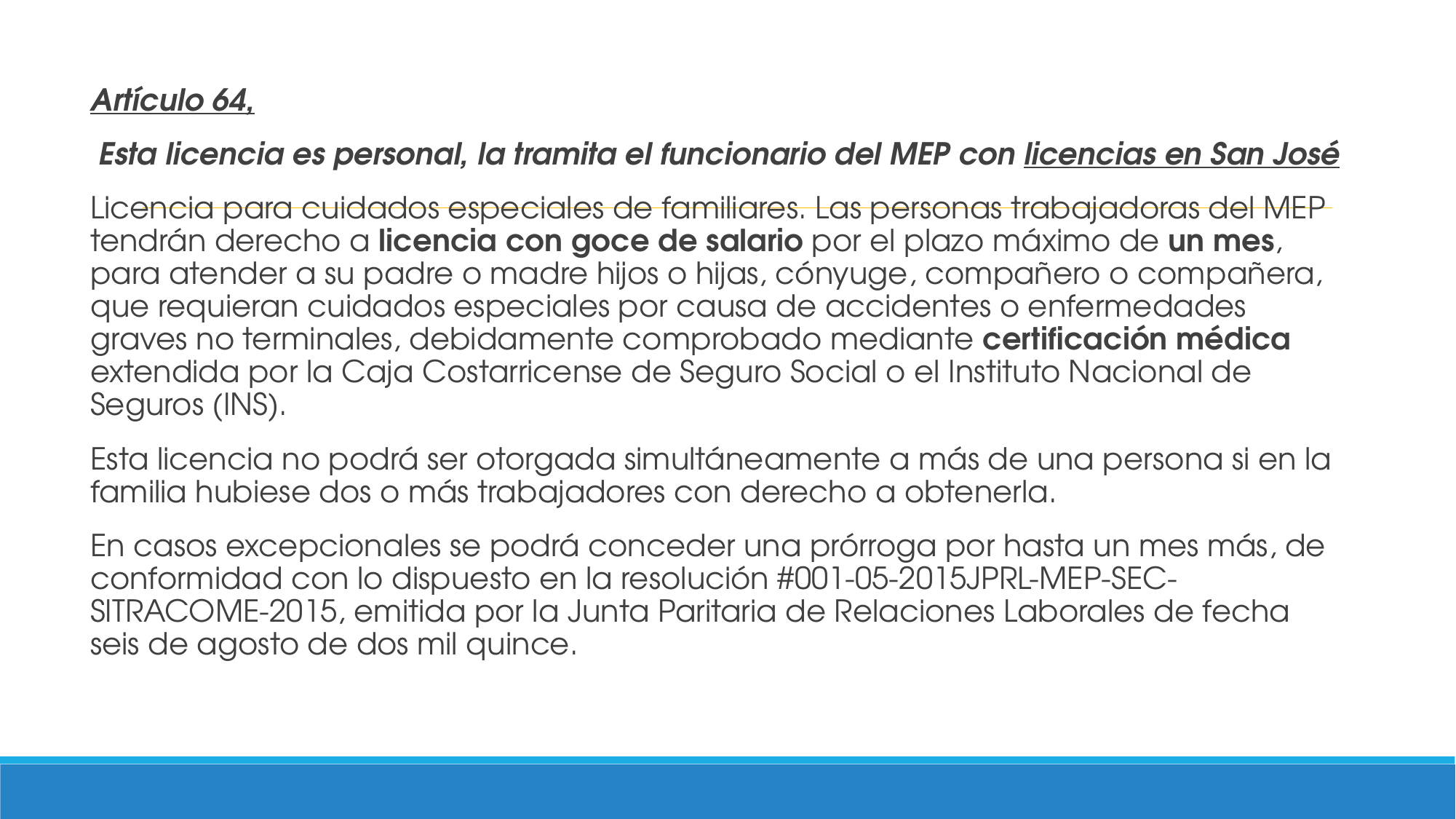

Artículo 64,
 Esta licencia es personal, la tramita el funcionario del MEP con licencias en San José
Licencia para cuidados especiales de familiares. Las personas trabajadoras del MEP tendrán derecho a licencia con goce de salario por el plazo máximo de un mes, para atender a su padre o madre hijos o hijas, cónyuge, compañero o compañera, que requieran cuidados especiales por causa de accidentes o enfermedades graves no terminales, debidamente comprobado mediante certificación médica extendida por la Caja Costarricense de Seguro Social o el Instituto Nacional de Seguros (INS).
Esta licencia no podrá ser otorgada simultáneamente a más de una persona si en la familia hubiese dos o más trabajadores con derecho a obtenerla.
En casos excepcionales se podrá conceder una prórroga por hasta un mes más, de conformidad con lo dispuesto en la resolución #001-05-2015JPRL-MEP-SEC-SITRACOME-2015, emitida por la Junta Paritaria de Relaciones Laborales de fecha seis de agosto de dos mil quince.